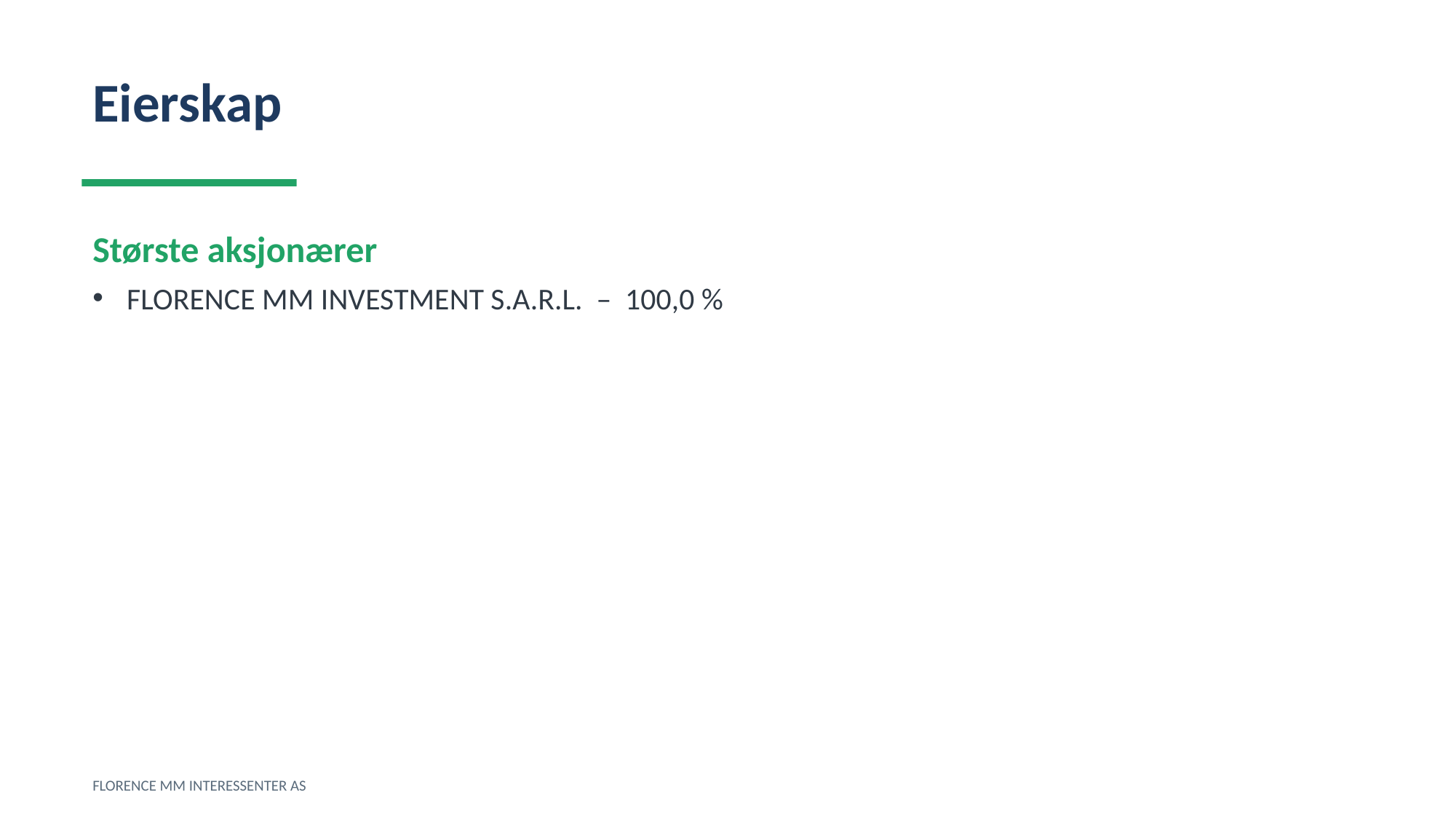

Eierskap

Største aksjonærer
FLORENCE MM INVESTMENT S.A.R.L.  –  100,0 %
FLORENCE MM INTERESSENTER AS